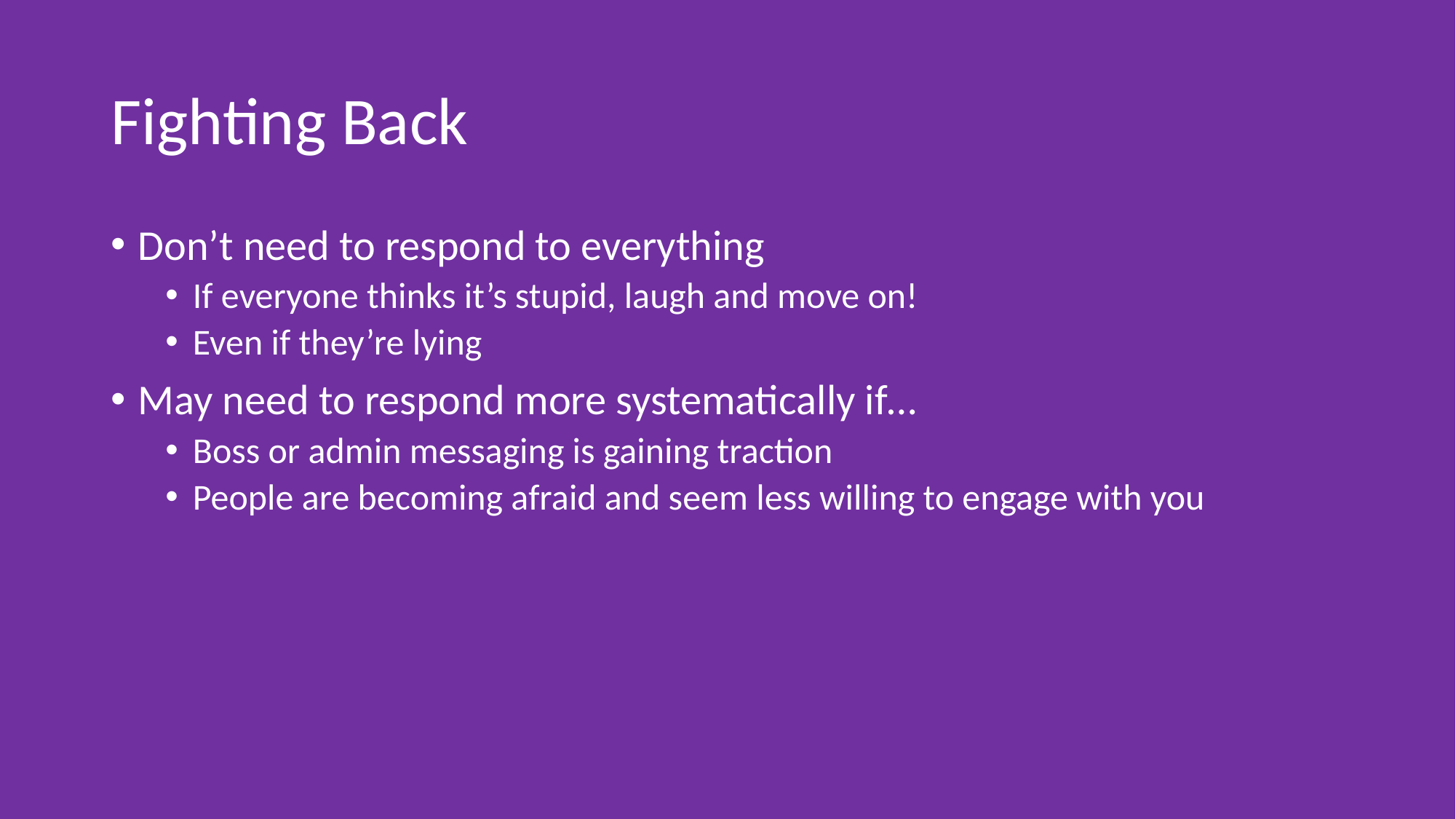

# Fighting Back
Don’t need to respond to everything
If everyone thinks it’s stupid, laugh and move on!
Even if they’re lying
May need to respond more systematically if…
Boss or admin messaging is gaining traction
People are becoming afraid and seem less willing to engage with you